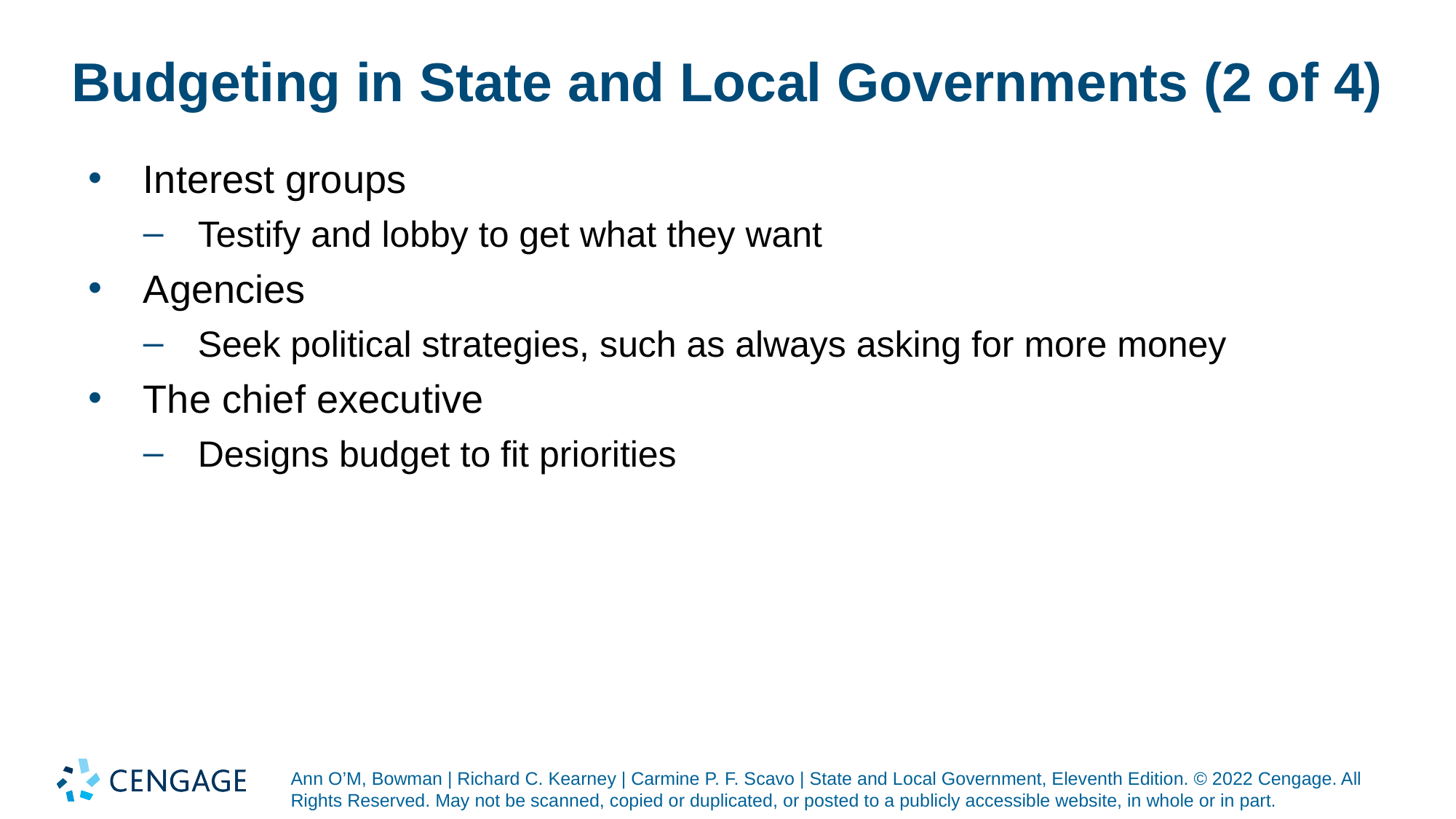

# Budgeting in State and Local Governments (2 of 4)
Interest groups
Testify and lobby to get what they want
Agencies
Seek political strategies, such as always asking for more money
The chief executive
Designs budget to fit priorities